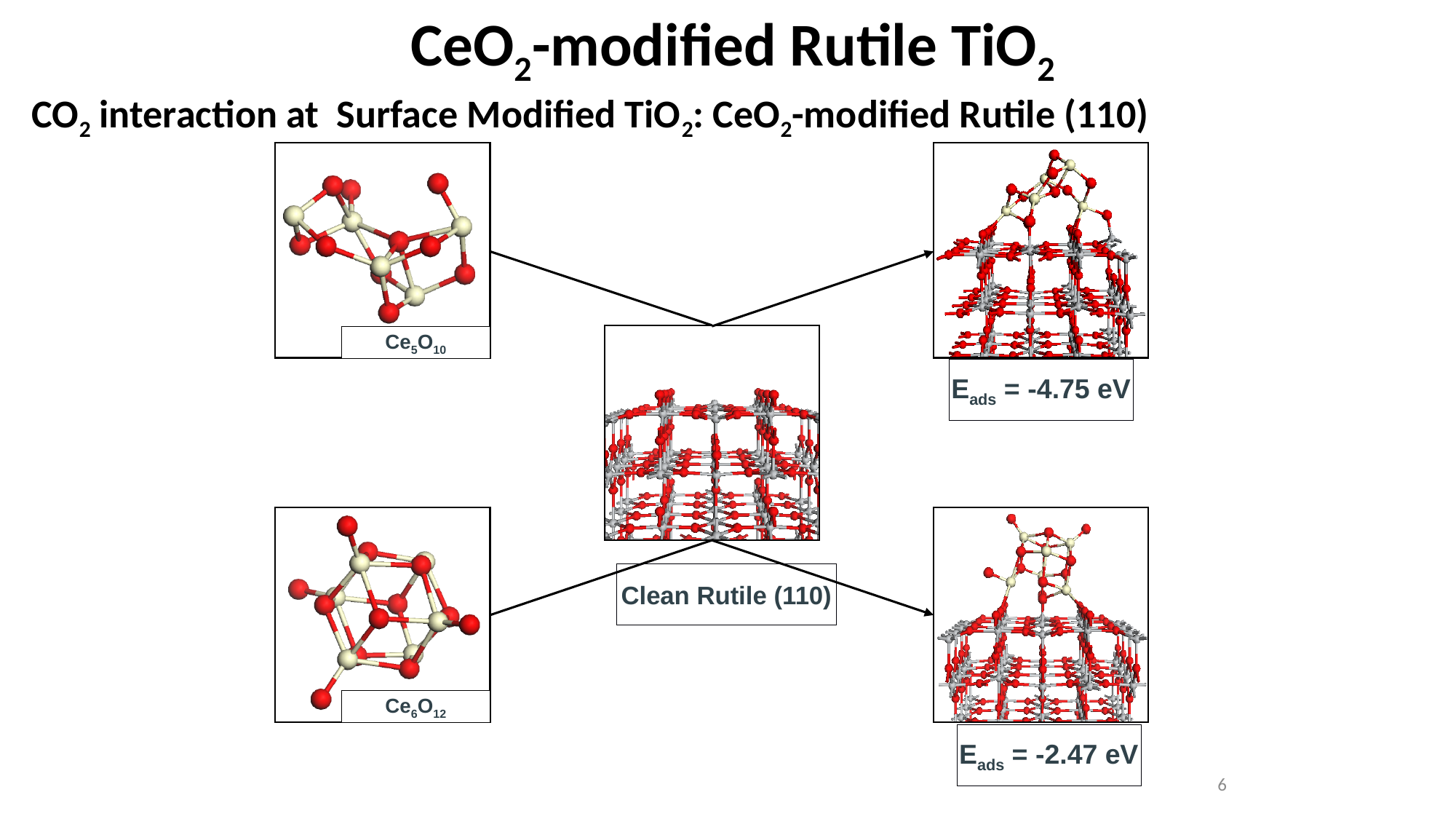

CeO2-modified Rutile TiO2
CO2 interaction at  Surface Modified TiO2: CeO2-modified Rutile (110)

Ce5O10
Eads = -4.75 eV

Clean Rutile (110)
Ce6O12
Eads = -2.47 eV
6